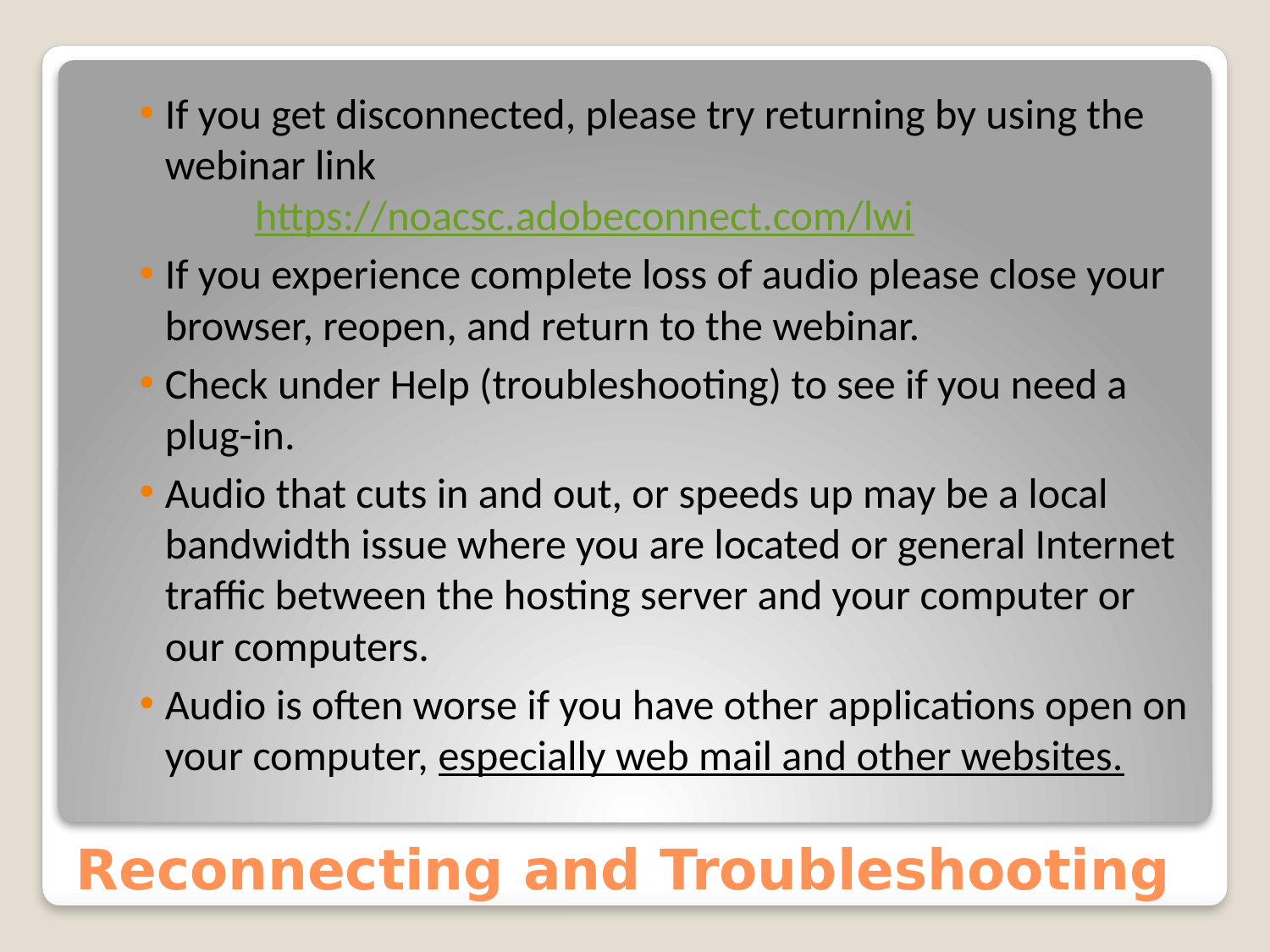

If you get disconnected, please try returning by using the webinar link
	https://noacsc.adobeconnect.com/lwi
If you experience complete loss of audio please close your browser, reopen, and return to the webinar.
Check under Help (troubleshooting) to see if you need a plug-in.
Audio that cuts in and out, or speeds up may be a local bandwidth issue where you are located or general Internet traffic between the hosting server and your computer or our computers.
Audio is often worse if you have other applications open on your computer, especially web mail and other websites.

# Reconnecting and Troubleshooting